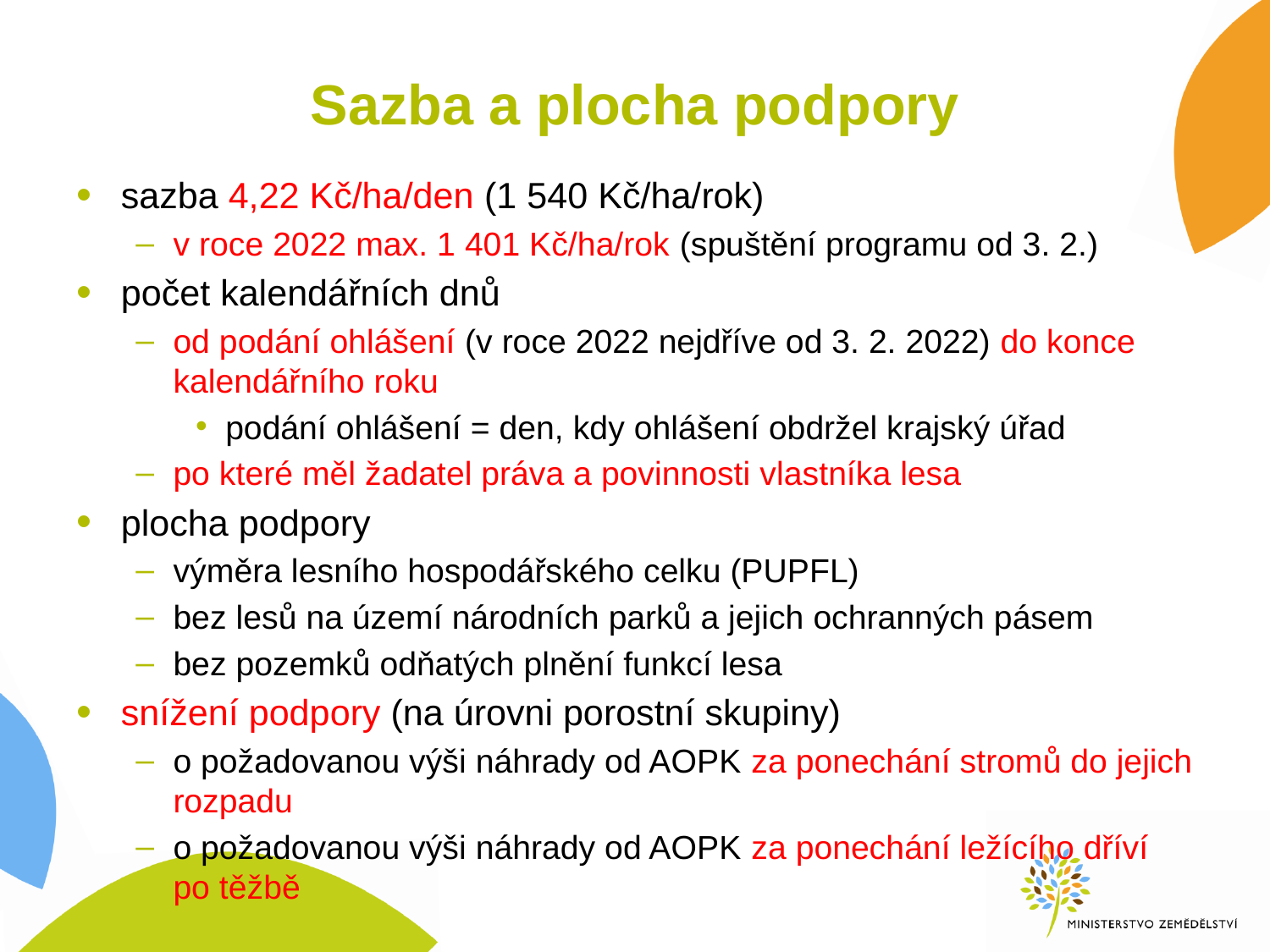

# Sazba a plocha podpory
sazba 4,22 Kč/ha/den (1 540 Kč/ha/rok)
v roce 2022 max. 1 401 Kč/ha/rok (spuštění programu od 3. 2.)
počet kalendářních dnů
od podání ohlášení (v roce 2022 nejdříve od 3. 2. 2022) do konce kalendářního roku
podání ohlášení = den, kdy ohlášení obdržel krajský úřad
po které měl žadatel práva a povinnosti vlastníka lesa
plocha podpory
výměra lesního hospodářského celku (PUPFL)
bez lesů na území národních parků a jejich ochranných pásem
bez pozemků odňatých plnění funkcí lesa
snížení podpory (na úrovni porostní skupiny)
o požadovanou výši náhrady od AOPK za ponechání stromů do jejich rozpadu
o požadovanou výši náhrady od AOPK za ponechání ležícího dříví po těžbě